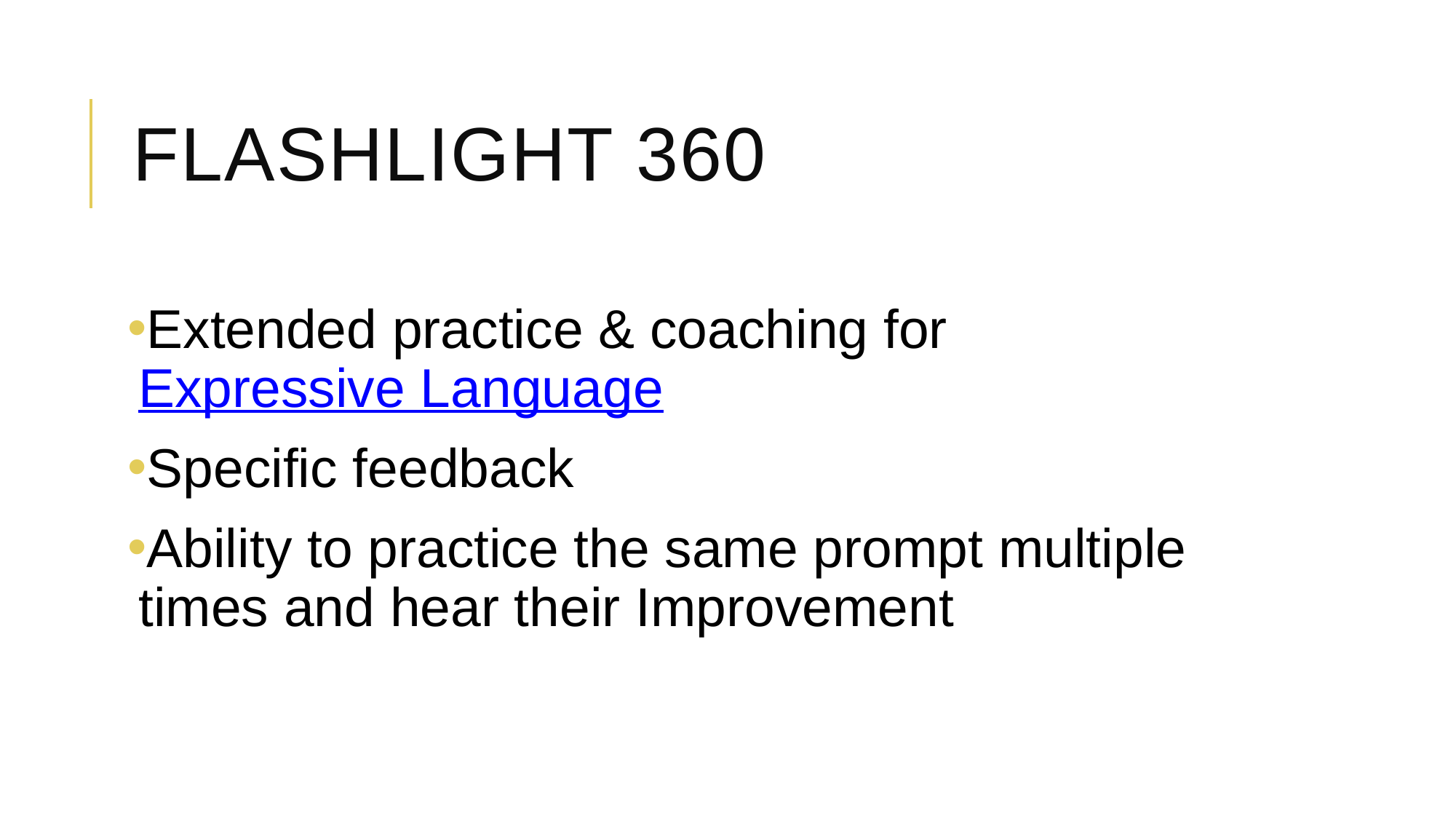

# Flashlight 360
Extended practice & coaching for Expressive Language
Specific feedback
Ability to practice the same prompt multiple times and hear their Improvement